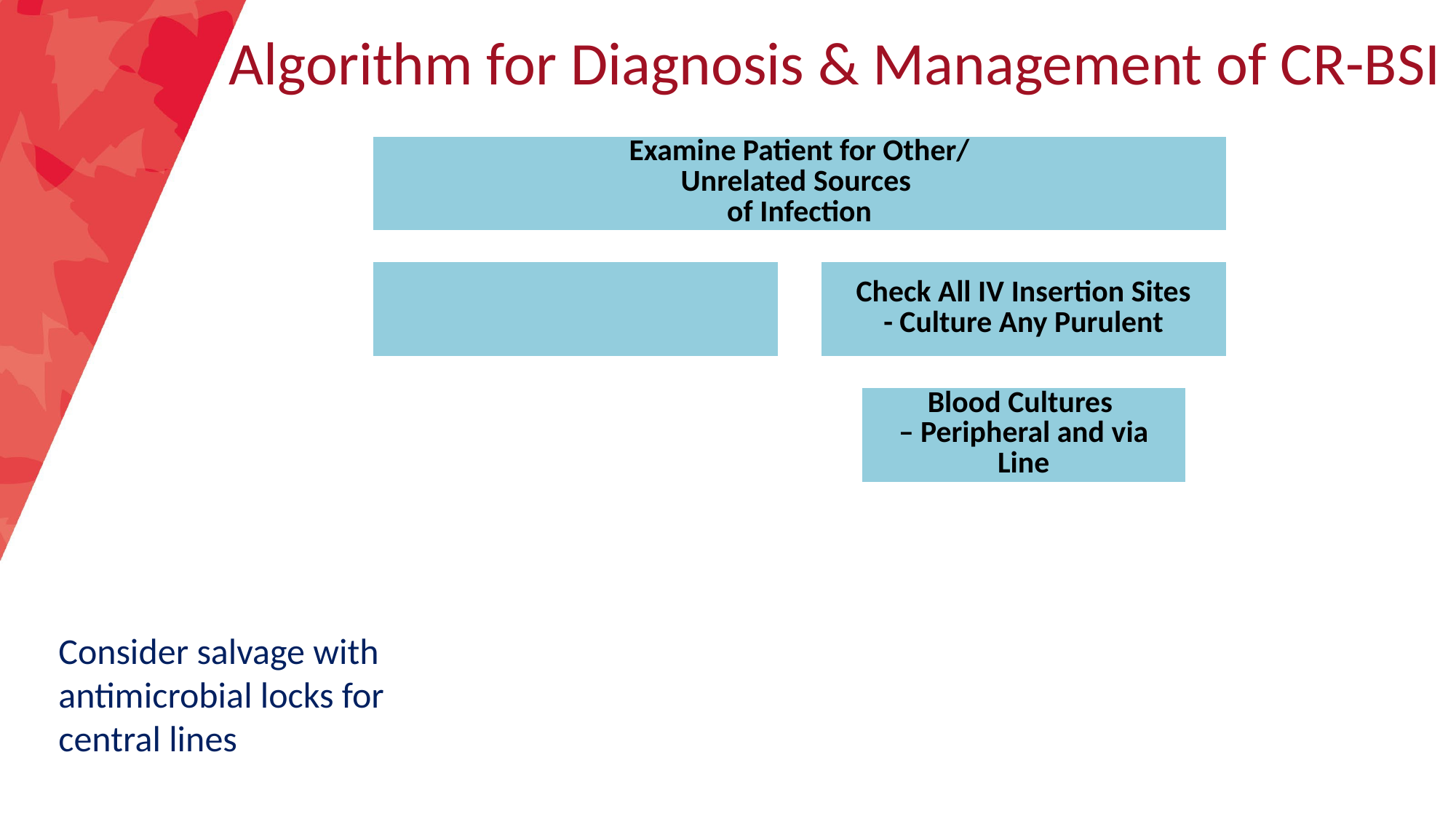

# Algorithm for Diagnosis & Management of CR-BSI
Examine Patient for Other/
Unrelated Sources
of Infection
Check All IV Insertion Sites
- Culture Any Purulent
Blood Cultures
– Peripheral and via Line
Consider salvage with antimicrobial locks for central lines